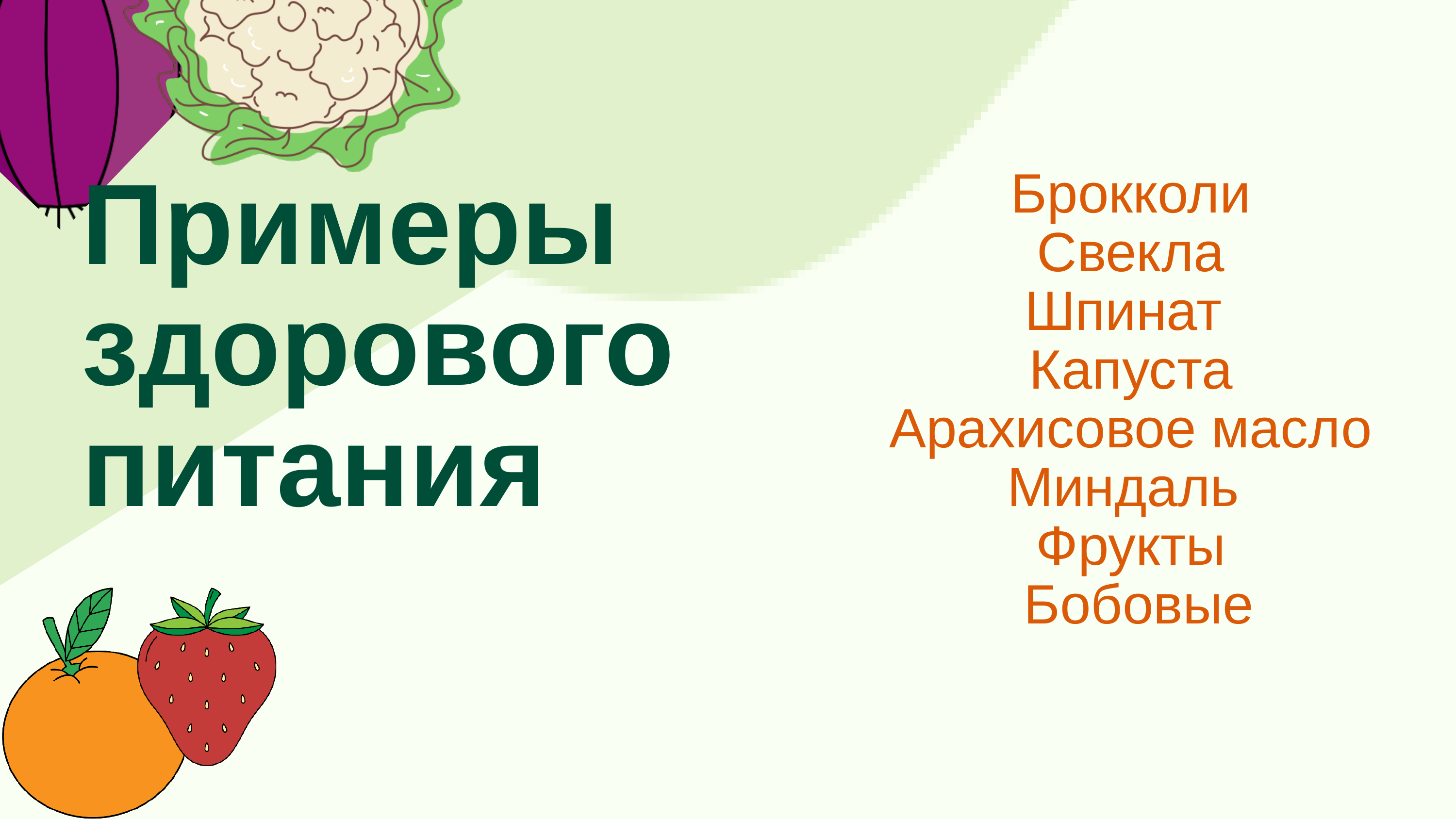

Брокколи
 Свекла
Шпинат
Капуста Арахисовое масло
Миндаль
Фрукты
 Бобовые
Примеры здорового питания